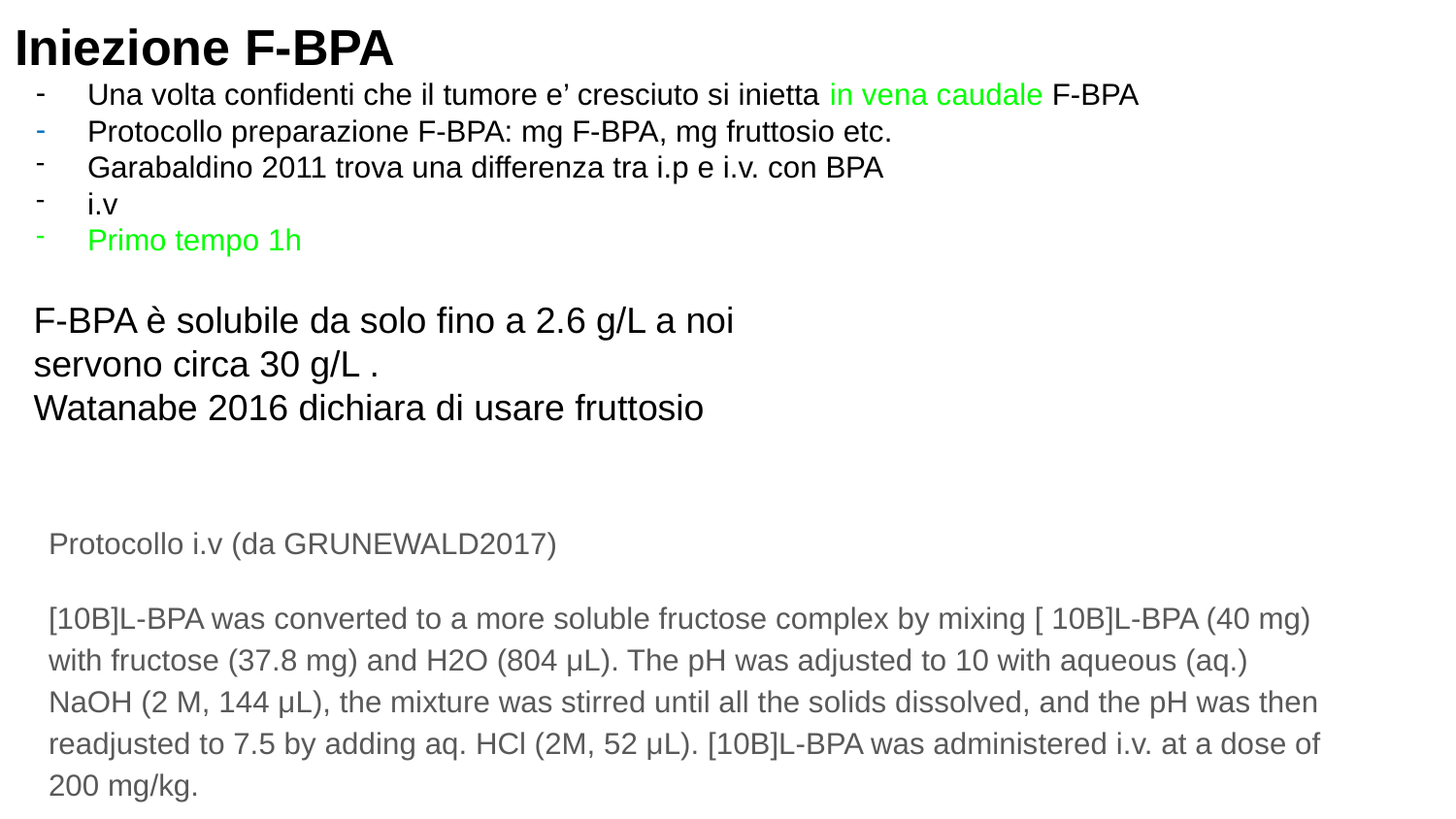

Iniezione F-BPA
Una volta confidenti che il tumore e’ cresciuto si inietta in vena caudale F-BPA
Protocollo preparazione F-BPA: mg F-BPA, mg fruttosio etc.
Garabaldino 2011 trova una differenza tra i.p e i.v. con BPA
i.v
Primo tempo 1h
F-BPA è solubile da solo fino a 2.6 g/L a noi servono circa 30 g/L .
Watanabe 2016 dichiara di usare fruttosio
Protocollo i.v (da GRUNEWALD2017)
[10B]L-BPA was converted to a more soluble fructose complex by mixing [ 10B]L-BPA (40 mg) with fructose (37.8 mg) and H2O (804 μL). The pH was adjusted to 10 with aqueous (aq.) NaOH (2 M, 144 μL), the mixture was stirred until all the solids dissolved, and the pH was then readjusted to 7.5 by adding aq. HCl (2M, 52 μL). [10B]L-BPA was administered i.v. at a dose of 200 mg/kg.